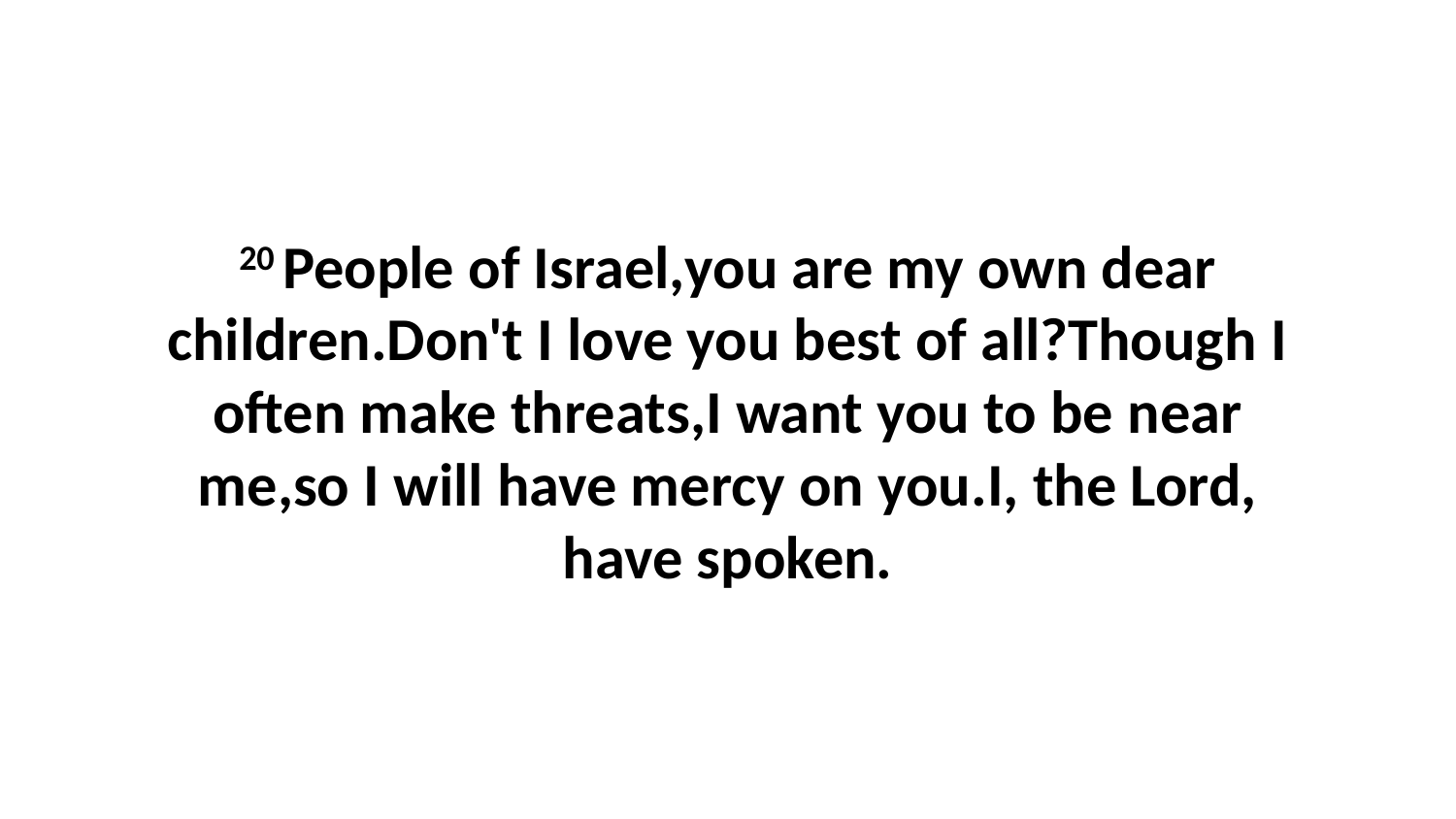

20 People of Israel,you are my own dear children.Don't I love you best of all?Though I often make threats,I want you to be near me,so I will have mercy on you.I, the Lord, have spoken.